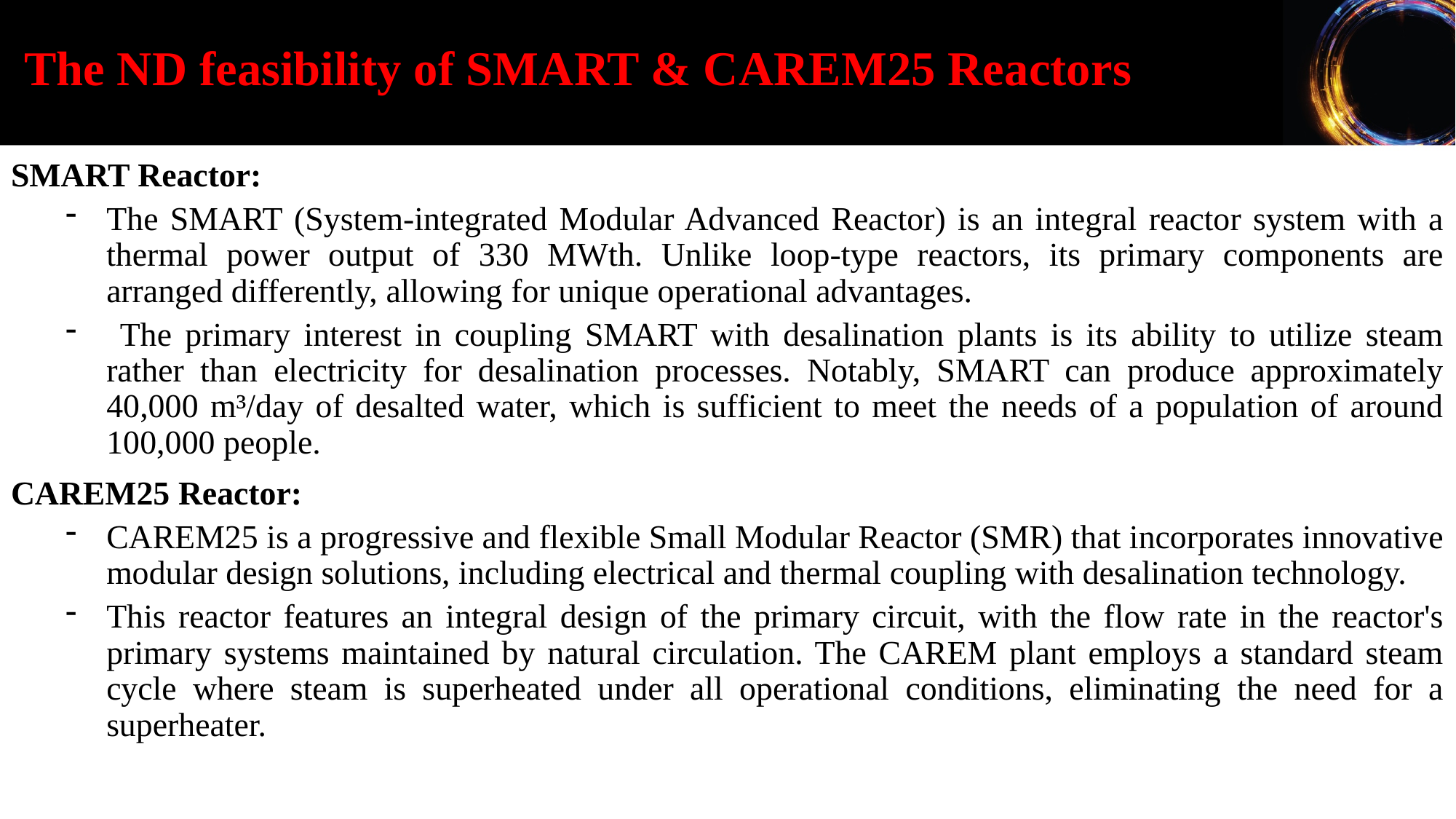

The ND feasibility of SMART & CAREM25 Reactors
SMART Reactor:
The SMART (System-integrated Modular Advanced Reactor) is an integral reactor system with a thermal power output of 330 MWth. Unlike loop-type reactors, its primary components are arranged differently, allowing for unique operational advantages.
 The primary interest in coupling SMART with desalination plants is its ability to utilize steam rather than electricity for desalination processes. Notably, SMART can produce approximately 40,000 m³/day of desalted water, which is sufficient to meet the needs of a population of around 100,000 people.
CAREM25 Reactor:
CAREM25 is a progressive and flexible Small Modular Reactor (SMR) that incorporates innovative modular design solutions, including electrical and thermal coupling with desalination technology.
This reactor features an integral design of the primary circuit, with the flow rate in the reactor's primary systems maintained by natural circulation. The CAREM plant employs a standard steam cycle where steam is superheated under all operational conditions, eliminating the need for a superheater.